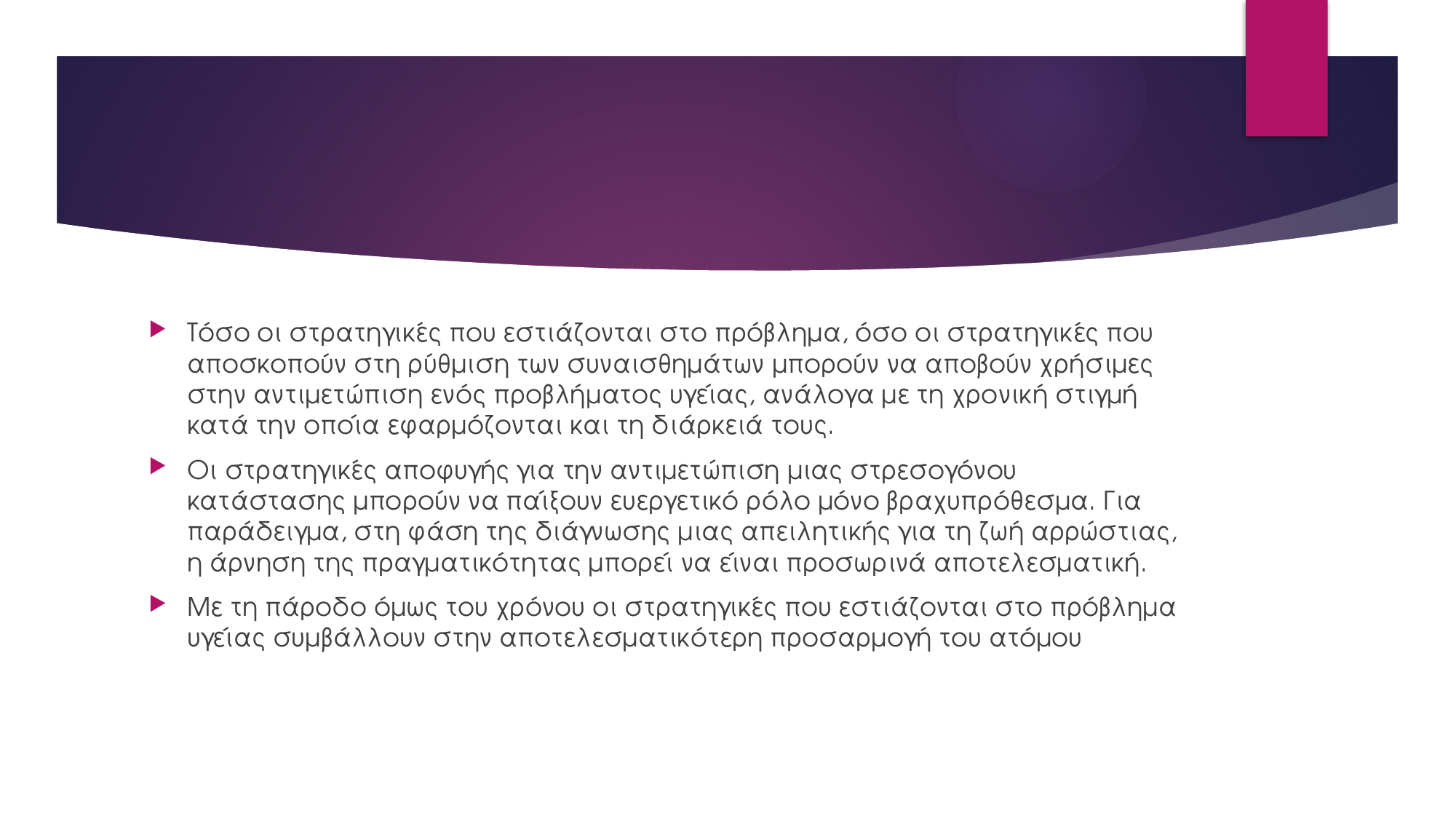

#
Τόσο οι στρατηγικές που εστιάζονται στο πρόβλημα, όσο οι στρατηγικές που αποσκοπούν στη ρύθμιση των συναισθημάτων μπορούν να αποβούν χρήσιμες στην αντιμετώπιση ενός προβλήματος υγείας, ανάλογα με τη χρονική στιγμή κατά την οποία εφαρμόζονται και τη διάρκειά τους.
Οι στρατηγικές αποφυγής για την αντιμετώπιση μιας στρεσογόνου κατάστασης μπορούν να παίξουν ευεργετικό ρόλο μόνο βραχυπρόθεσμα. Για παράδειγμα, στη φάση της διάγνωσης μιας απειλητικής για τη ζωή αρρώστιας, η άρνηση της πραγματικότητας μπορεί να είναι προσωρινά αποτελεσματική.
Με τη πάροδο όμως του χρόνου οι στρατηγικές που εστιάζονται στο πρόβλημα υγείας συμβάλλουν στην αποτελεσματικότερη προσαρμογή του ατόμου